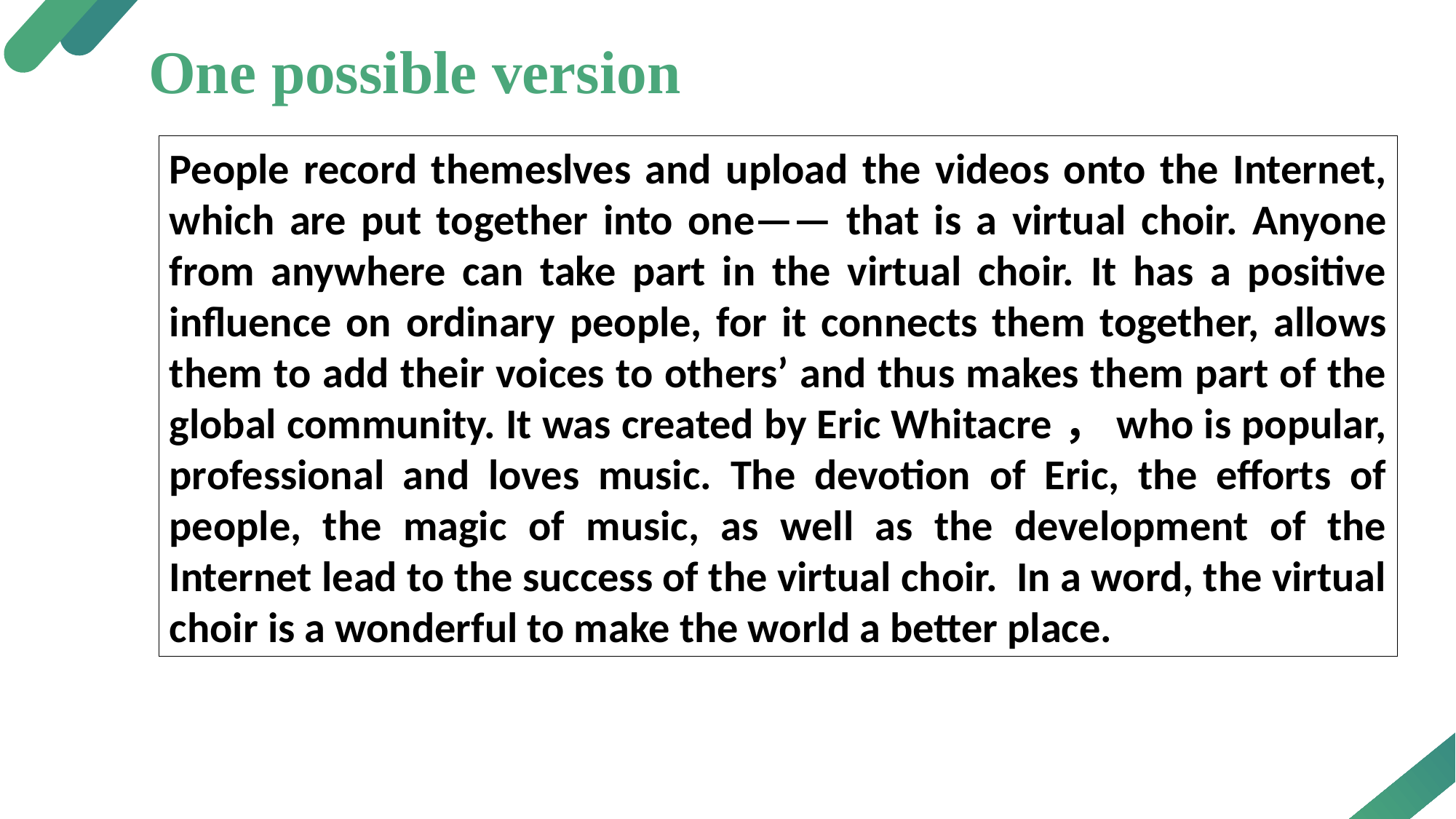

One possible version
People record themeslves and upload the videos onto the Internet, which are put together into one—— that is a virtual choir. Anyone from anywhere can take part in the virtual choir. It has a positive influence on ordinary people, for it connects them together, allows them to add their voices to others’ and thus makes them part of the global community. It was created by Eric Whitacre，who is popular, professional and loves music. The devotion of Eric, the efforts of people, the magic of music, as well as the development of the Internet lead to the success of the virtual choir.  In a word, the virtual choir is a wonderful to make the world a better place.